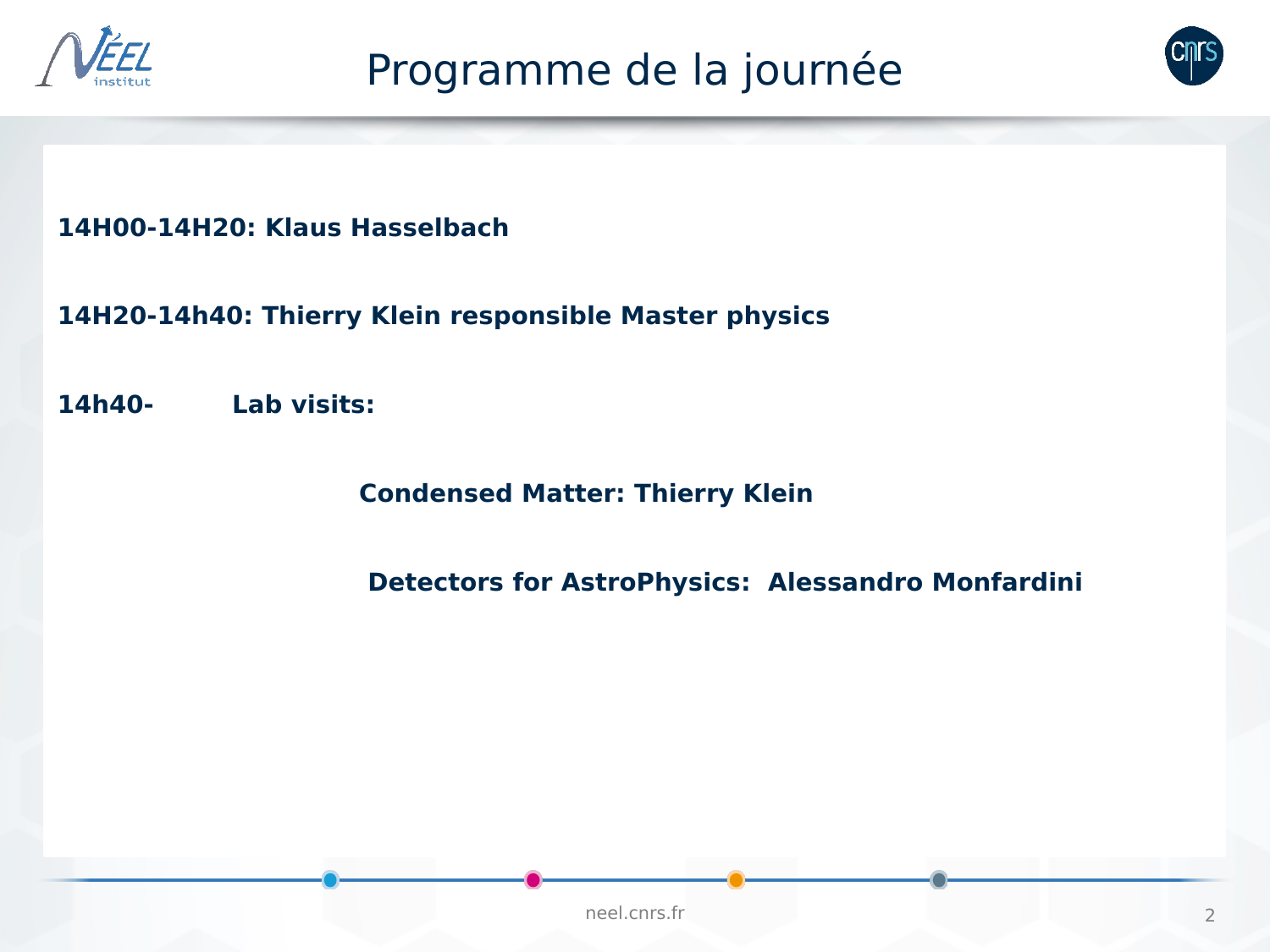

Programme de la journée
14H00-14H20: Klaus Hasselbach
14H20-14h40: Thierry Klein responsible Master physics
14h40-	Lab visits:
			Condensed Matter: Thierry Klein
			 Detectors for AstroPhysics:  Alessandro Monfardini